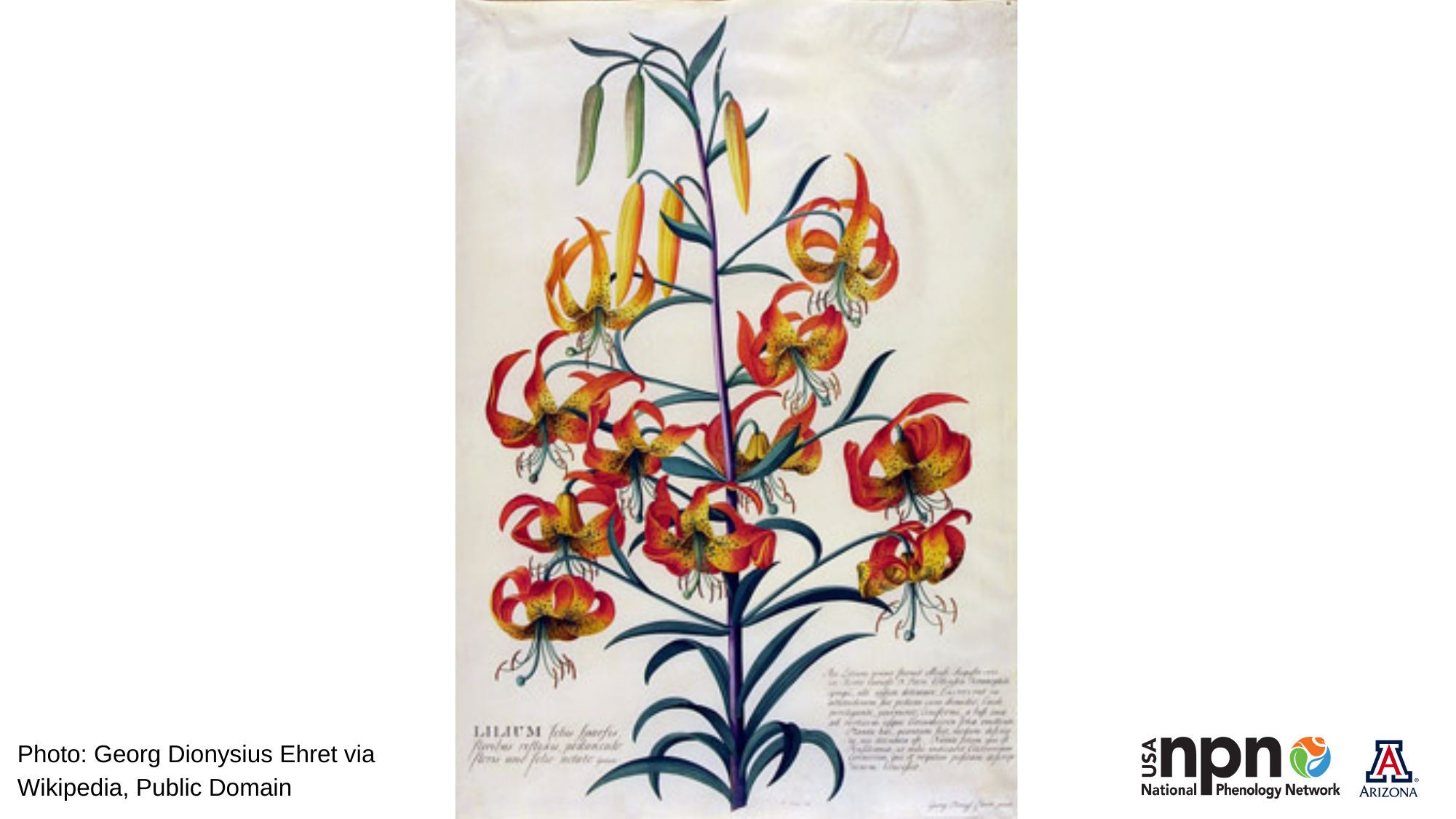

Photo: Georg Dionysius Ehret via Wikipedia, Public Domain